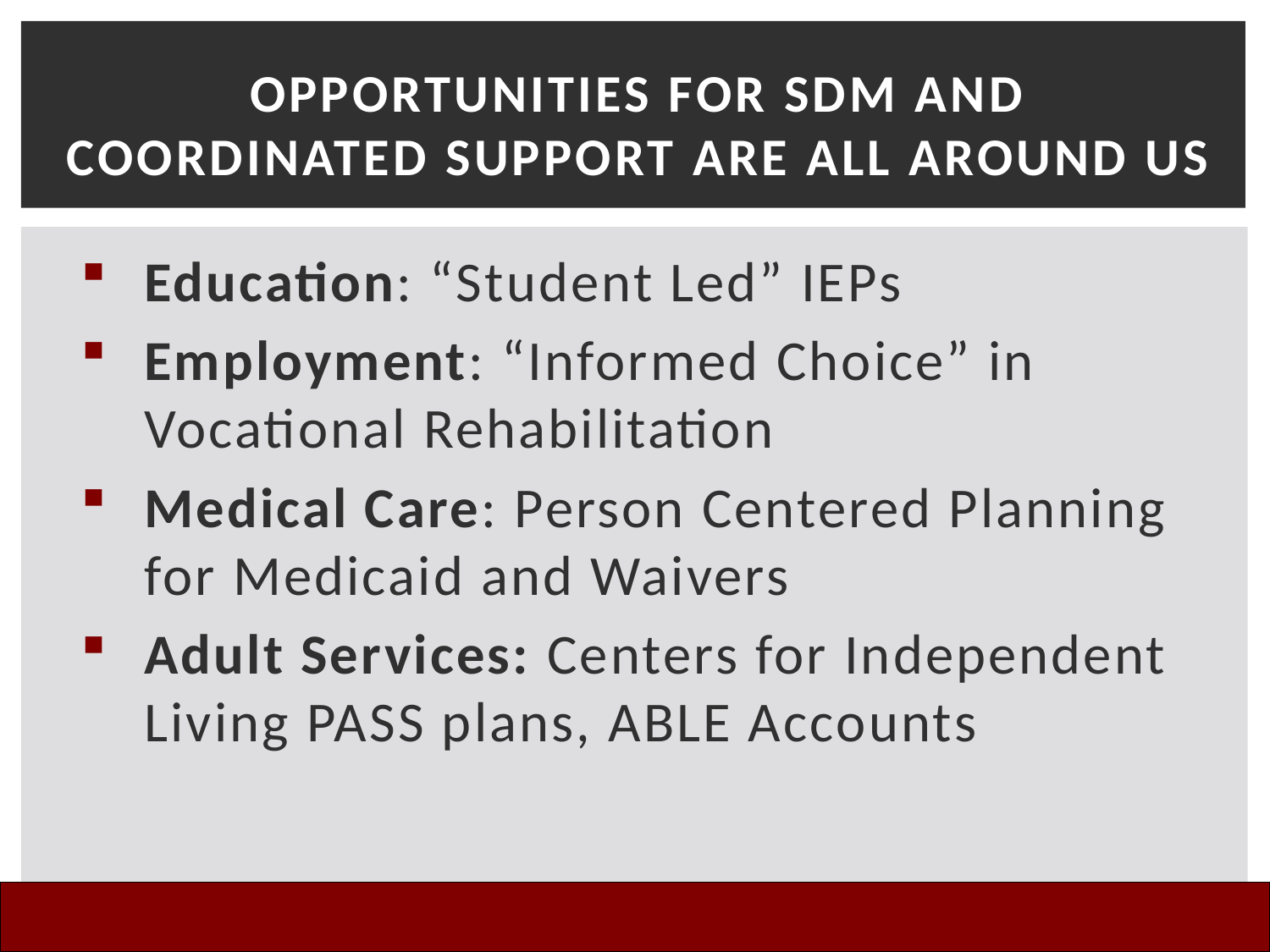

# Opportunities For SDM and Coordinated Support Are All Around Us
Education: “Student Led” IEPs
Employment: “Informed Choice” in Vocational Rehabilitation
Medical Care: Person Centered Planning for Medicaid and Waivers
Adult Services: Centers for Independent Living PASS plans, ABLE Accounts